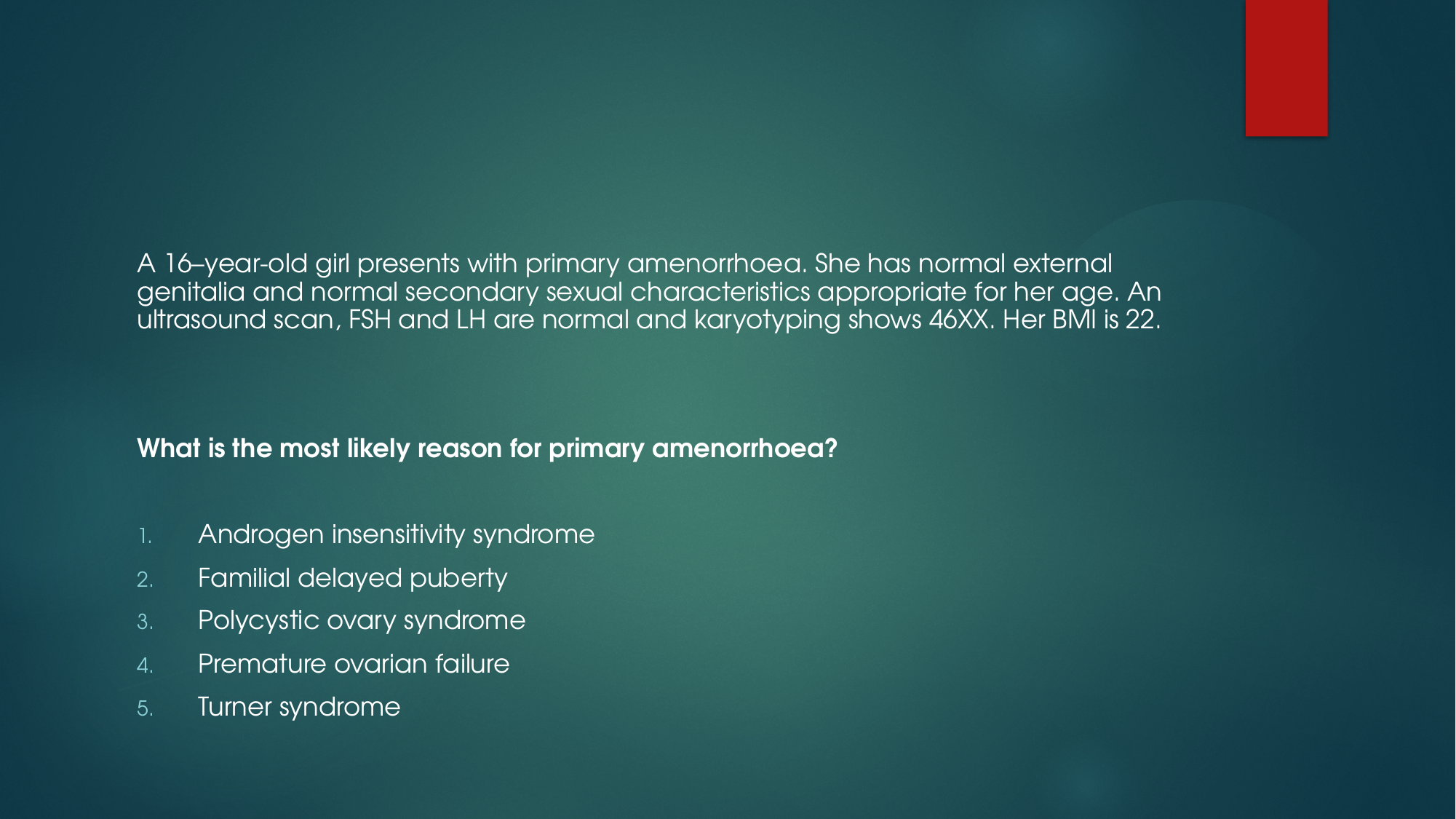

#
A 16–year-old girl presents with primary amenorrhoea. She has normal external genitalia and normal secondary sexual characteristics appropriate for her age. An ultrasound scan, FSH and LH are normal and karyotyping shows 46XX. Her BMI is 22.

What is the most likely reason for primary amenorrhoea?﻿

Androgen insensitivity syndrome
Familial delayed puberty
Polycystic ovary syndrome
Premature ovarian failure
Turner syndrome